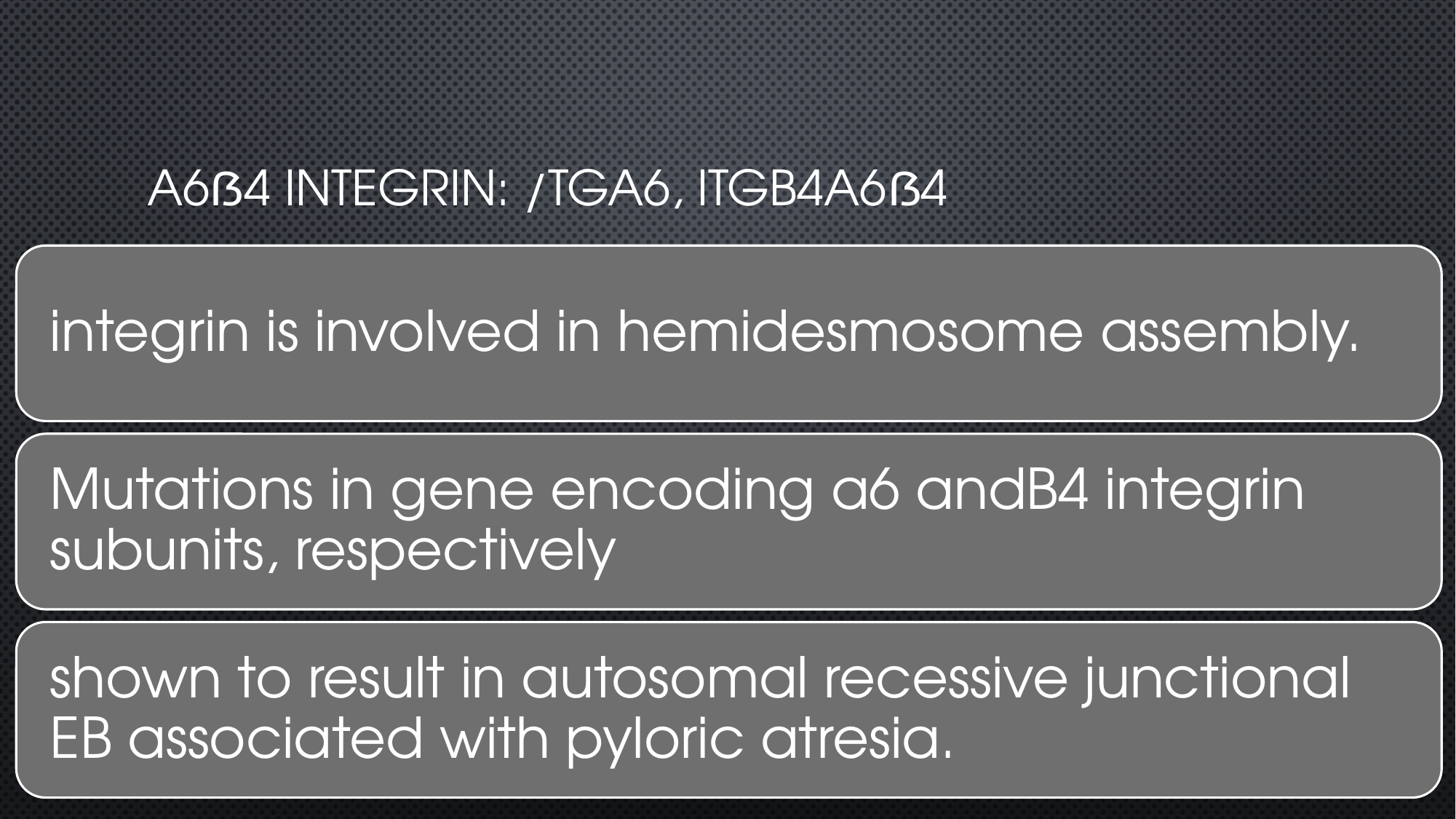

# a6ß4 integrin: /TGA6, ITGB4a6ß4
integrin is involved in hemidesmosome assembly.
Mutations in gene encoding a6 andB4 integrin subunits, respectively
shown to result in autosomal recessive junctional EB associated with pyloric atresia.